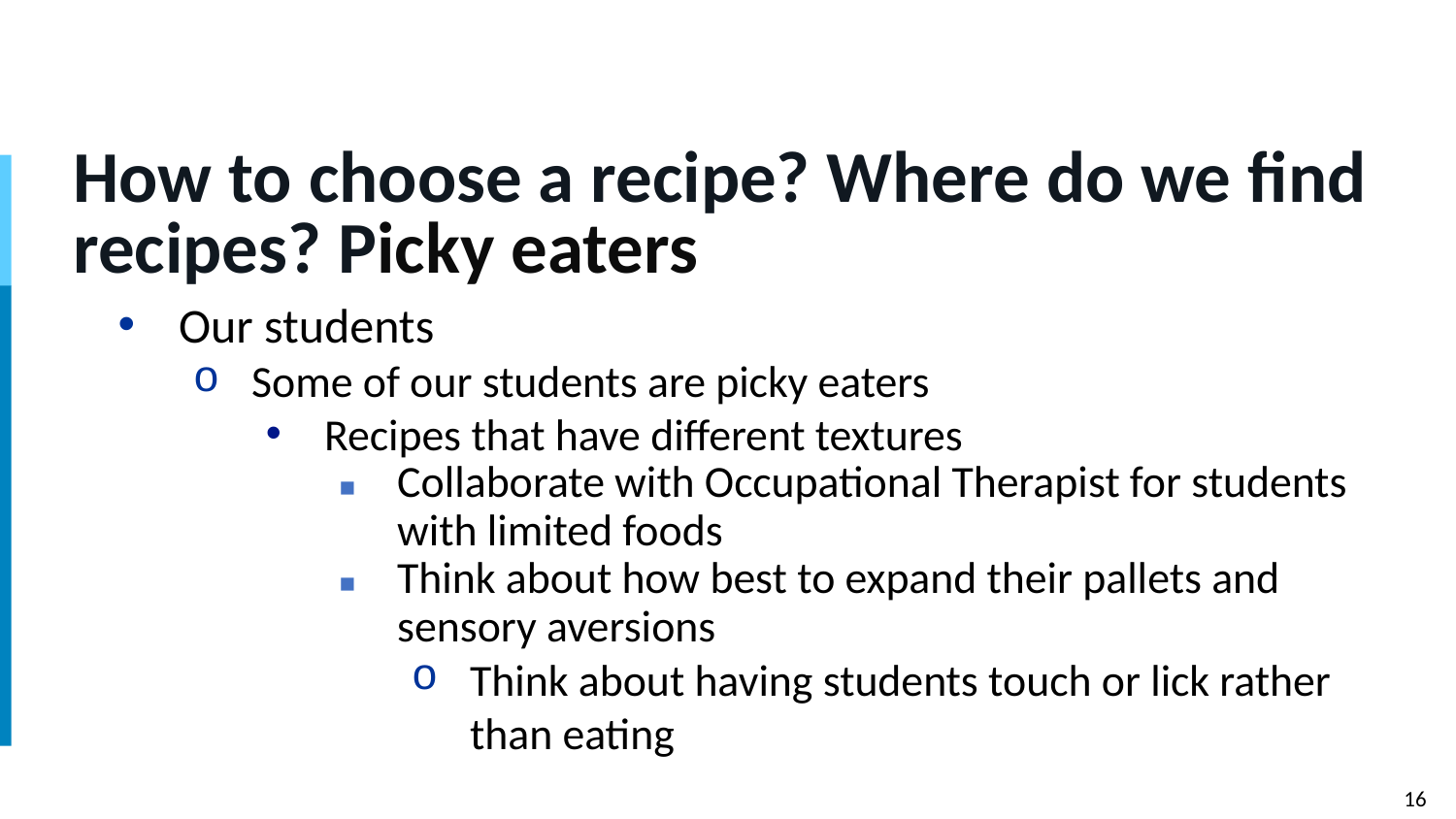

# How to choose a recipe? Where do we find recipes? Picky eaters
Our students
Some of our students are picky eaters
Recipes that have different textures
Collaborate with Occupational Therapist for students with limited foods
Think about how best to expand their pallets and sensory aversions
Think about having students touch or lick rather than eating